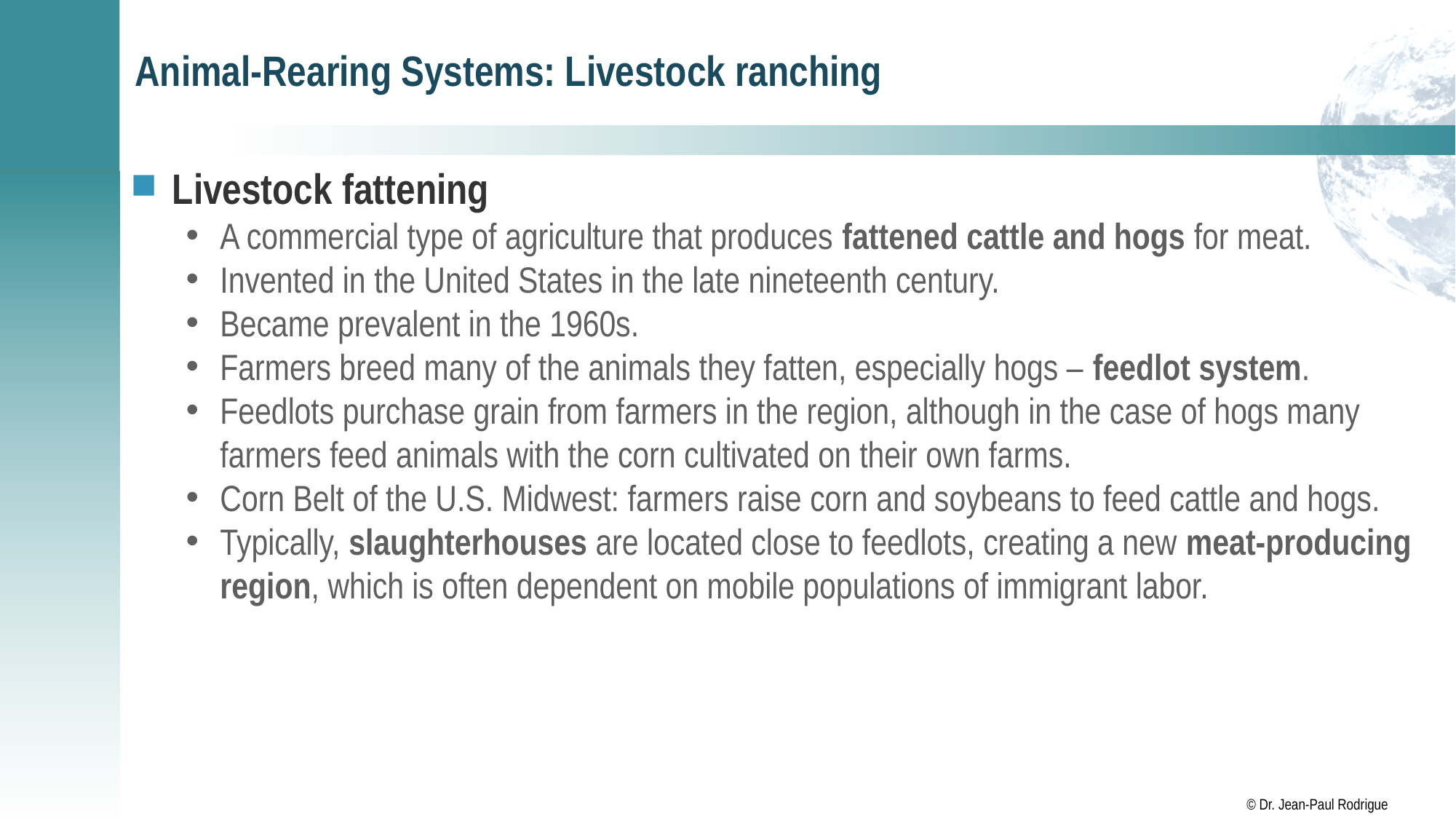

# Animal-Rearing Systems: Livestock ranching
Livestock fattening
A commercial type of agriculture that produces fattened cattle and hogs for meat.
Invented in the United States in the late nineteenth century.
Became prevalent in the 1960s.
Farmers breed many of the animals they fatten, especially hogs – feedlot system.
Feedlots purchase grain from farmers in the region, although in the case of hogs many farmers feed animals with the corn cultivated on their own farms.
Corn Belt of the U.S. Midwest: farmers raise corn and soybeans to feed cattle and hogs.
Typically, slaughterhouses are located close to feedlots, creating a new meat-producing region, which is often dependent on mobile populations of immigrant labor.